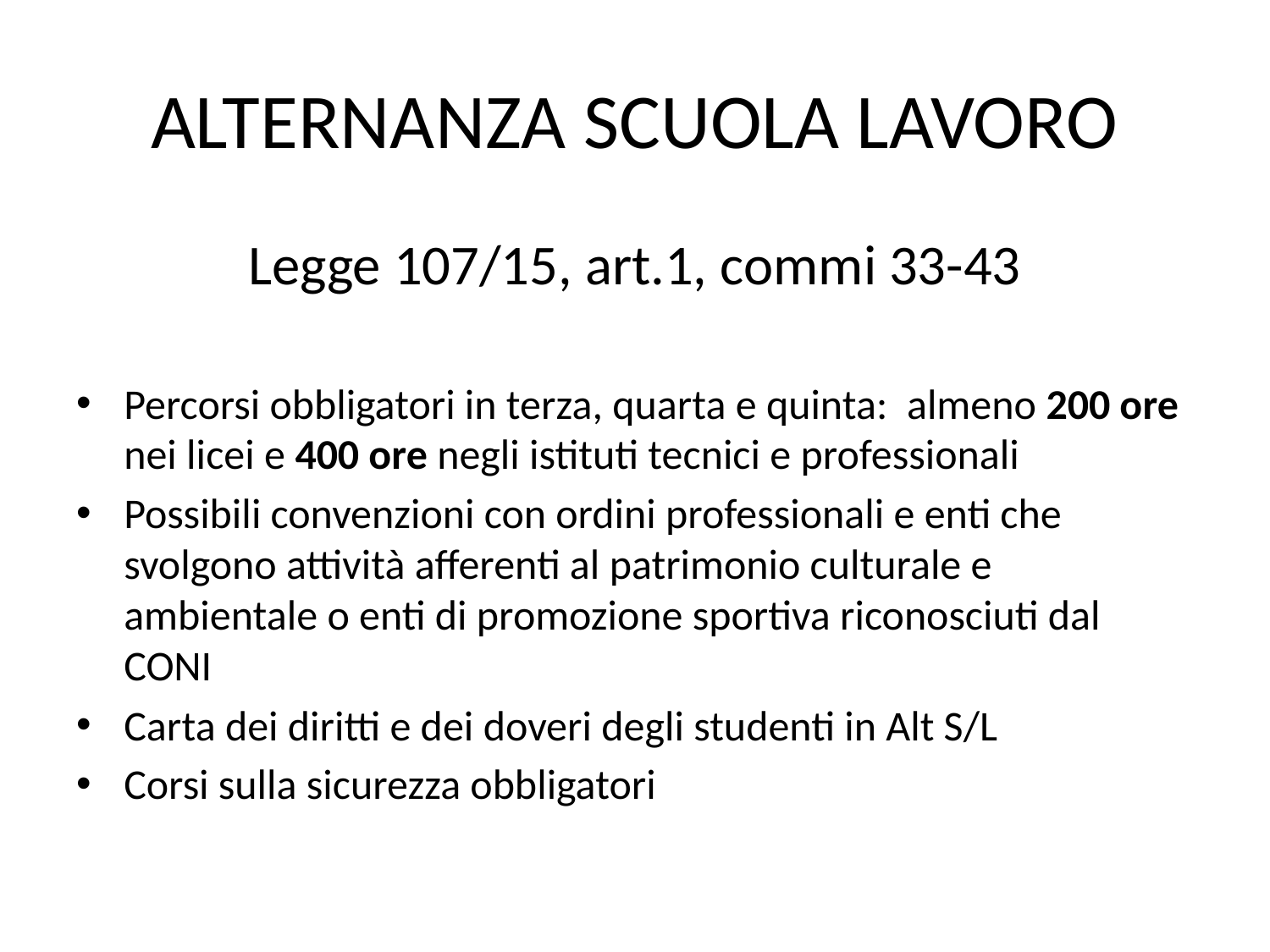

# ALTERNANZA SCUOLA LAVORO
Legge 107/15, art.1, commi 33-43

Percorsi obbligatori in terza, quarta e quinta:  almeno 200 ore nei licei e 400 ore negli istituti tecnici e professionali
Possibili convenzioni con ordini professionali e enti che svolgono attività afferenti al patrimonio culturale e ambientale o enti di promozione sportiva riconosciuti dal CONI
Carta dei diritti e dei doveri degli studenti in Alt S/L
Corsi sulla sicurezza obbligatori